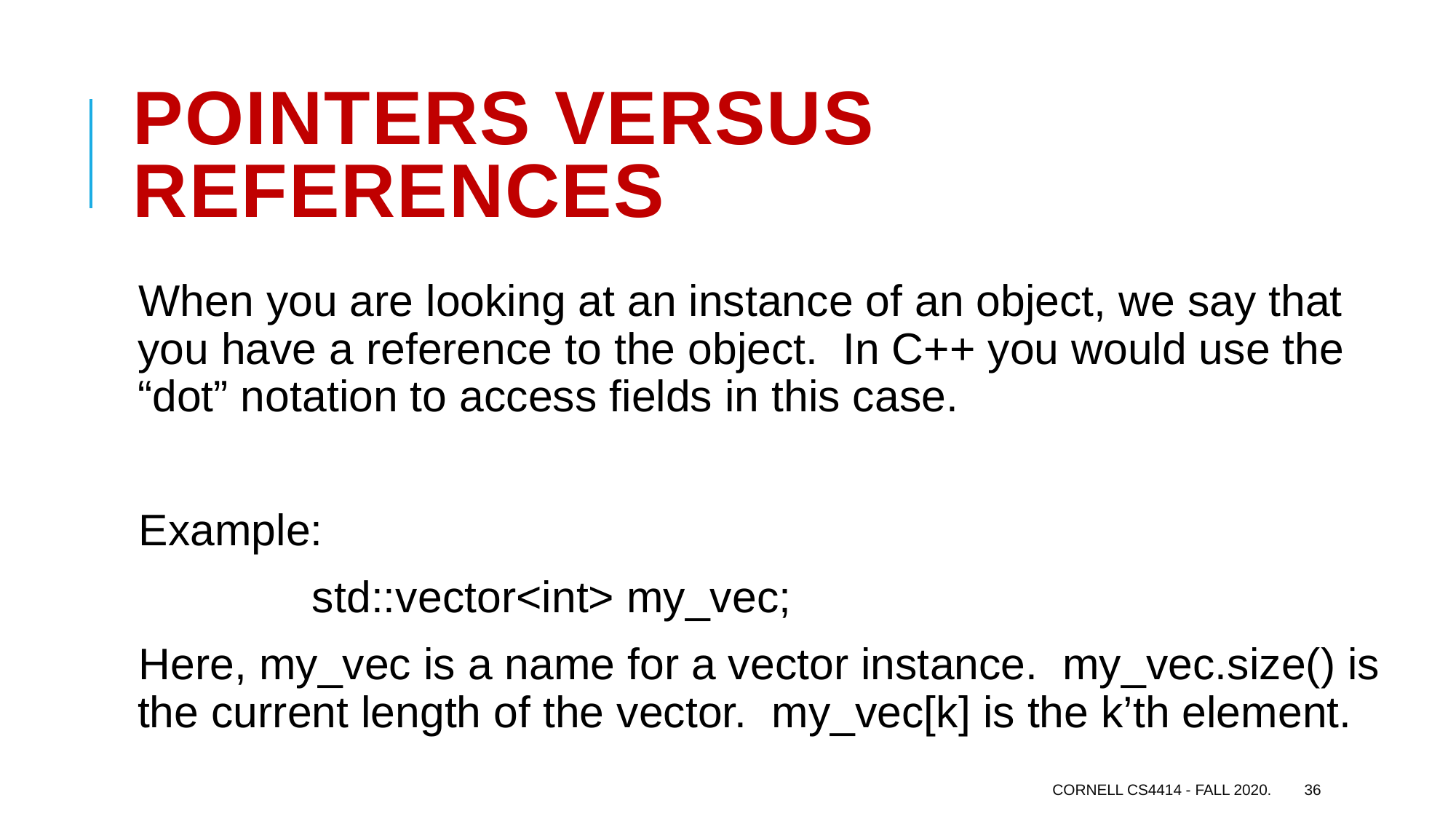

# Pointers versus references
When you are looking at an instance of an object, we say that you have a reference to the object.  In C++ you would use the “dot” notation to access fields in this case.

Example:
              std::vector<int> my_vec;
Here, my_vec is a name for a vector instance.  my_vec.size() is the current length of the vector.  my_vec[k] is the k’th element.
Cornell CS4414 - Fall 2020.
36